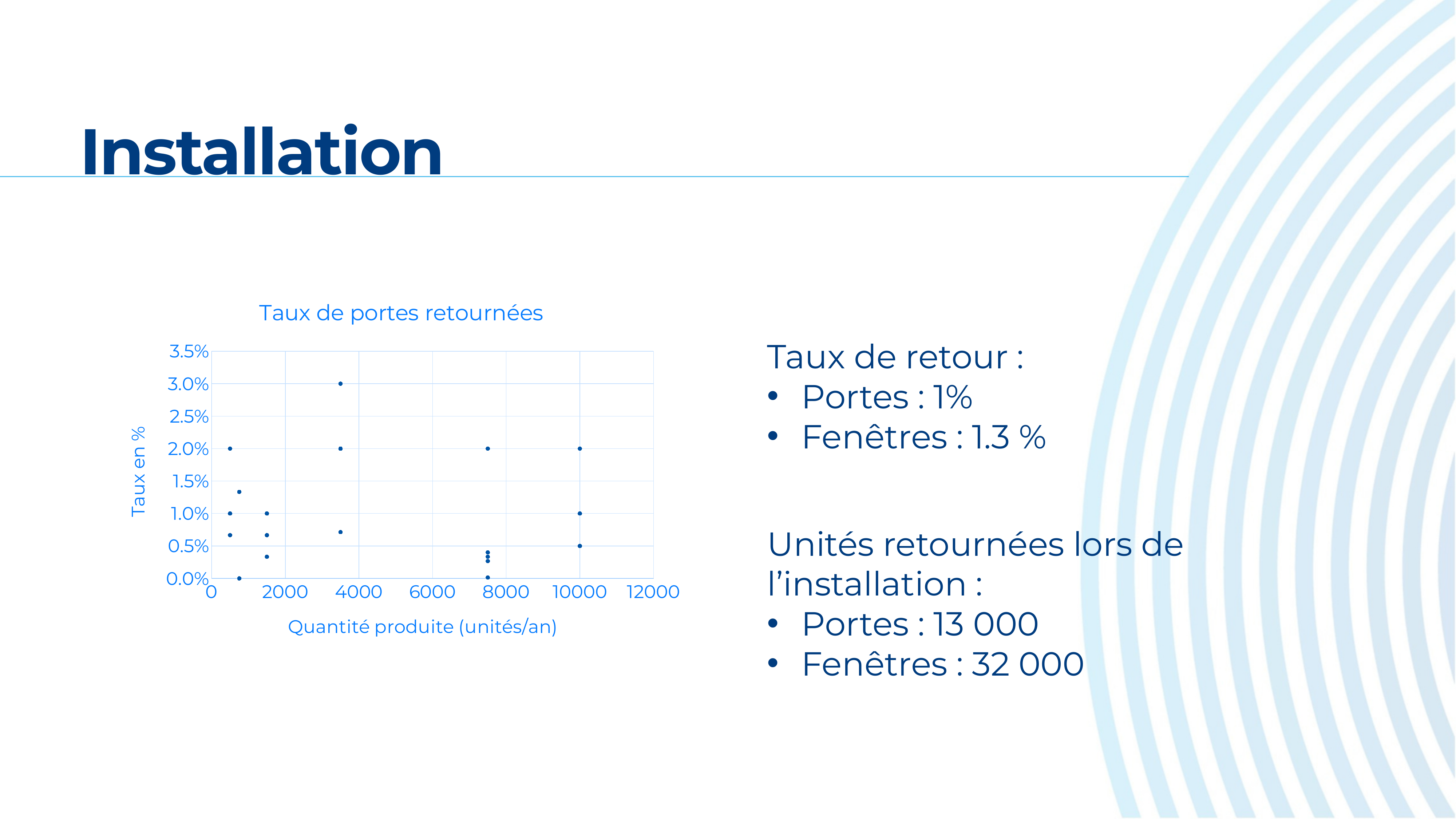

# Installation

### Chart:

| Category |  |
|---|---|
Taux de retour :
Portes : 1%
Fenêtres : 1.3 %
Unités retournées lors de l’installation :
Portes : 13 000
Fenêtres : 32 000